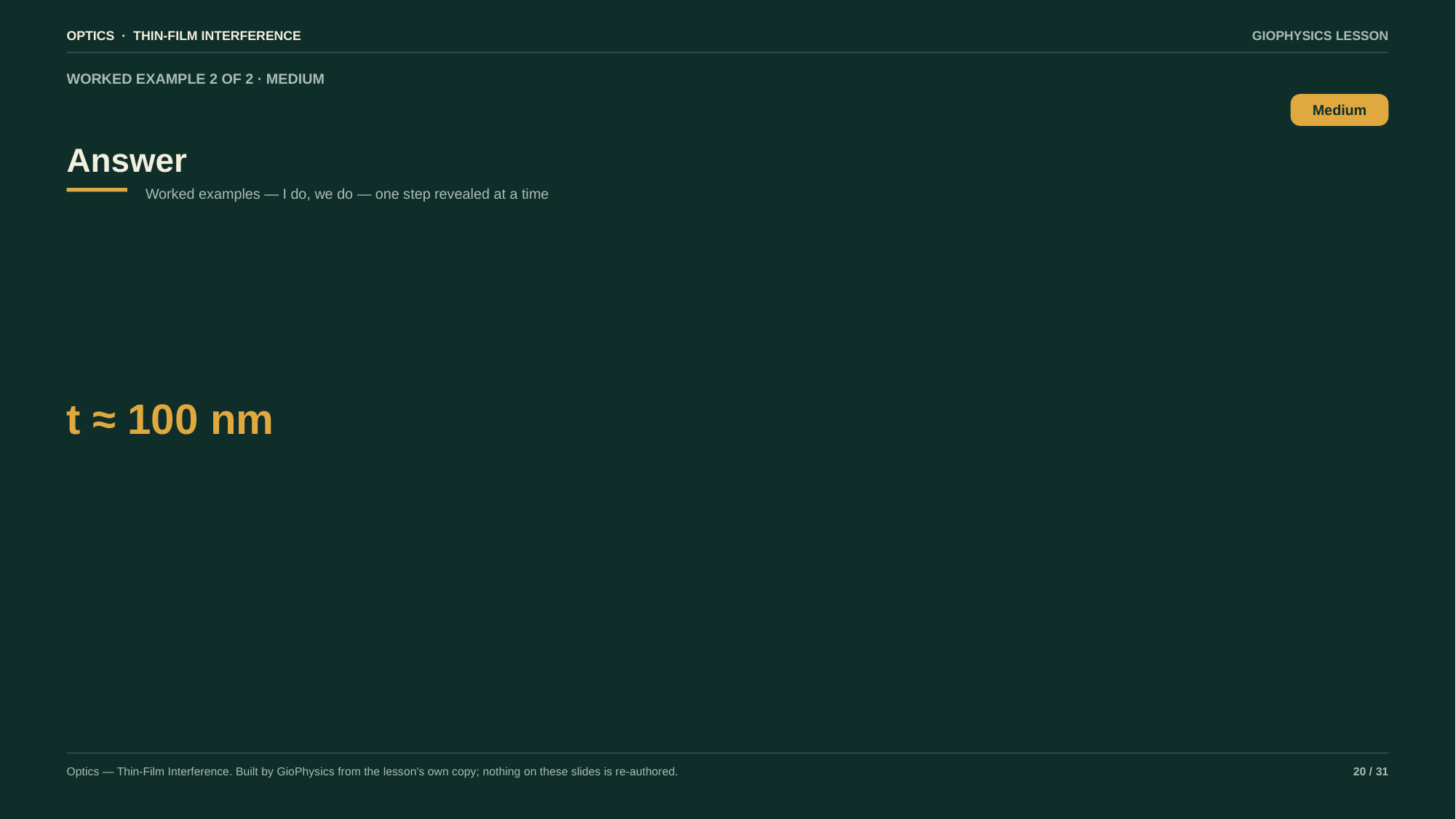

OPTICS  ·  THIN-FILM INTERFERENCE
GIOPHYSICS LESSON

WORKED EXAMPLE 2 OF 2 · MEDIUM
Answer

Medium
Worked examples — I do, we do — one step revealed at a time

t ≈ 100 nm

Optics — Thin-Film Interference. Built by GioPhysics from the lesson's own copy; nothing on these slides is re-authored.
20 / 31